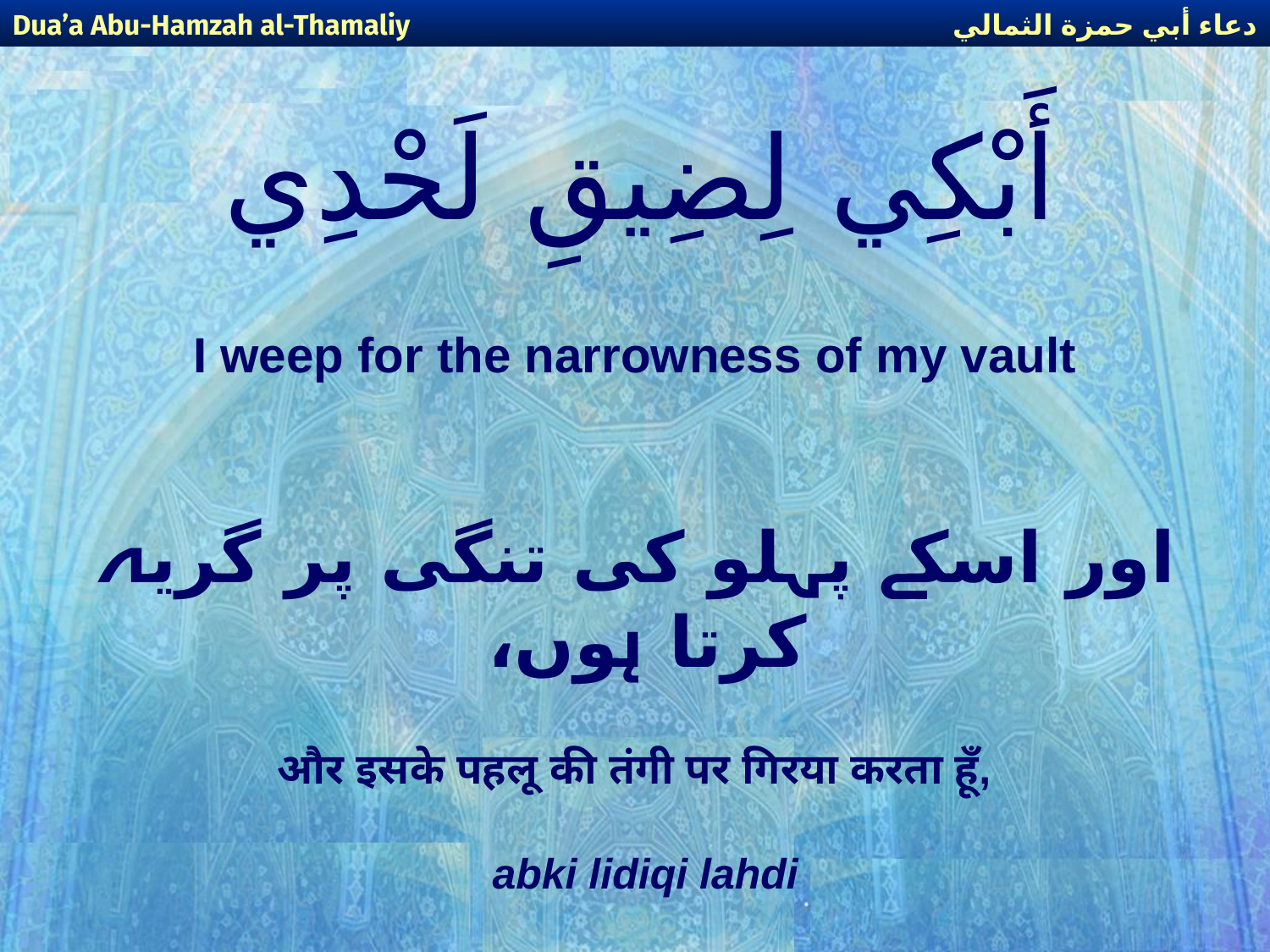

دعاء أبي حمزة الثمالي
Dua’a Abu-Hamzah al-Thamaliy
# أَبْكِي لِضِيقِ لَحْدِي
I weep for the narrowness of my vault
اور اسکے پہلو کی تنگی پر گریہ کرتا ہوں،
और इसके पहलू की तंगी पर गिरया करता हूँ,
abki lidiqi lahdi